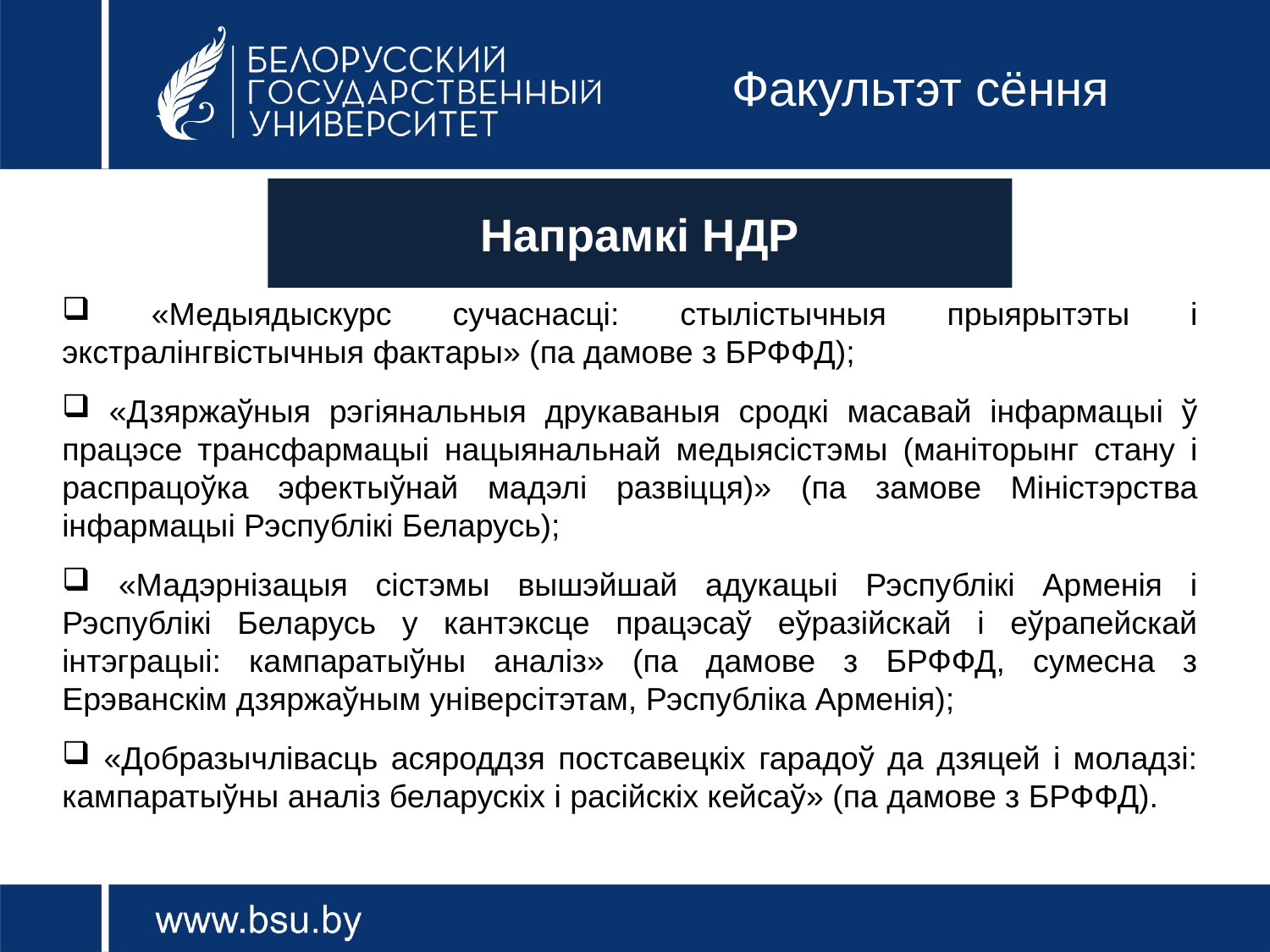

# Факультэт сёння

Напрамкі НДР
 «Медыядыскурс сучаснасці: стылістычныя прыярытэты і экстралінгвістычныя фактары» (па дамове з БРФФД);
 «Дзяржаўныя рэгіянальныя друкаваныя сродкі масавай інфармацыі ў працэсе трансфармацыі нацыянальнай медыясістэмы (маніторынг стану і распрацоўка эфектыўнай мадэлі развіцця)» (па замове Міністэрства інфармацыі Рэспублікі Беларусь);
 «Мадэрнізацыя сістэмы вышэйшай адукацыі Рэспублікі Арменія і Рэспублікі Беларусь у кантэксце працэсаў еўразійскай і еўрапейскай інтэграцыі: кампаратыўны аналіз» (па дамове з БРФФД, сумесна з Ерэванскім дзяржаўным універсітэтам, Рэспубліка Арменія);
 «Добразычлівасць асяроддзя постсавецкіх гарадоў да дзяцей і моладзі: кампаратыўны аналіз беларускіх і расійскіх кейсаў» (па дамове з БРФФД).
20
сотрудника факультета
человек учебно-вспомогательного состава
человек профссорско-преподавательского состава
34
52%
имеют ученые степени кандидата или доктора наук
Совместители –практики, представители СМИ
25%